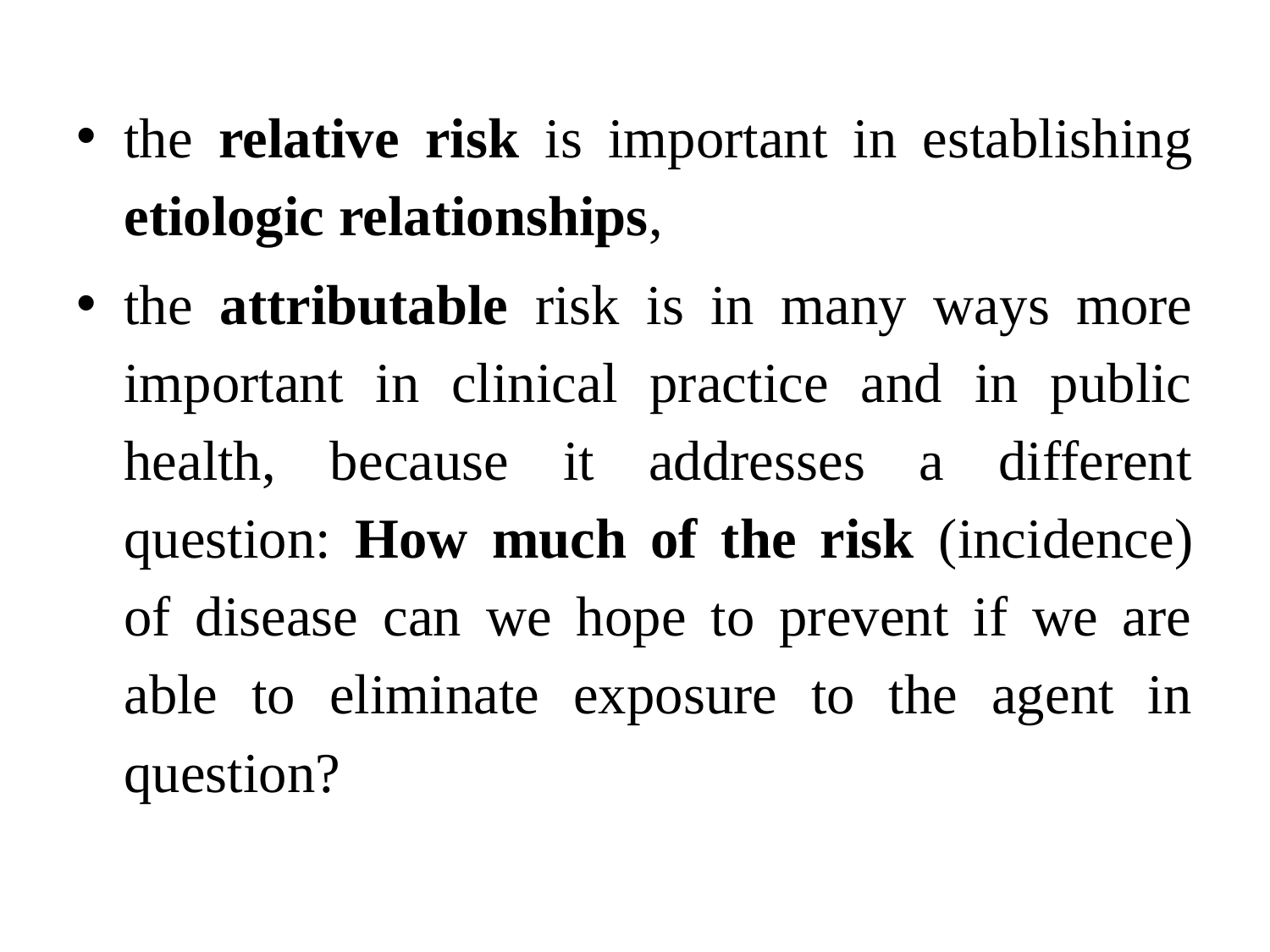

the relative risk is important in establishing etiologic relationships,
the attributable risk is in many ways more important in clinical practice and in public health, because it addresses a different question: How much of the risk (incidence) of disease can we hope to prevent if we are able to eliminate exposure to the agent in question?